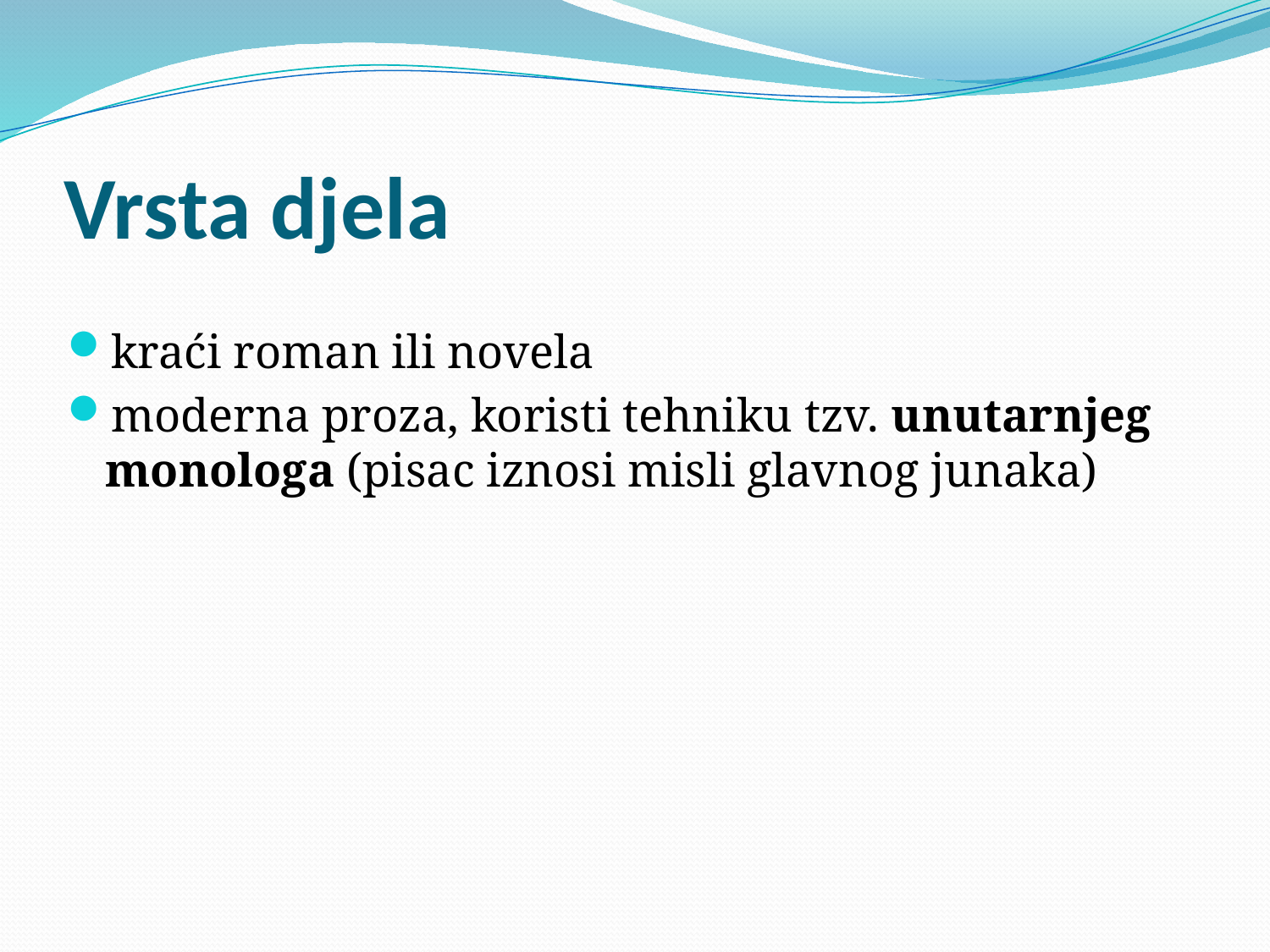

# Vrsta djela
kraći roman ili novela
moderna proza, koristi tehniku tzv. unutarnjeg monologa (pisac iznosi misli glavnog junaka)